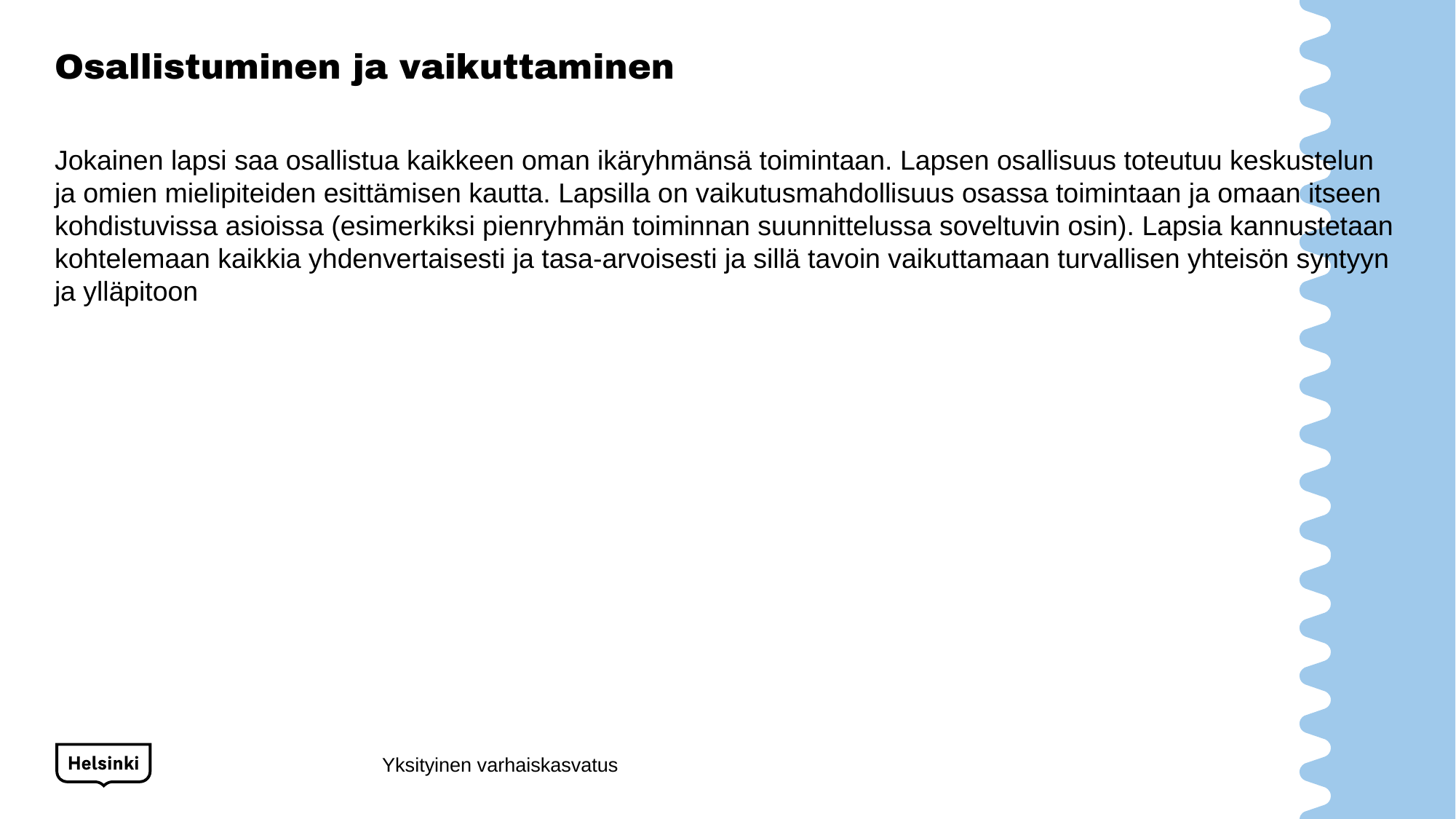

# Osallistuminen ja vaikuttaminen
Jokainen lapsi saa osallistua kaikkeen oman ikäryhmänsä toimintaan. Lapsen osallisuus toteutuu keskustelun ja omien mielipiteiden esittämisen kautta. Lapsilla on vaikutusmahdollisuus osassa toimintaan ja omaan itseen kohdistuvissa asioissa (esimerkiksi pienryhmän toiminnan suunnittelussa soveltuvin osin). Lapsia kannustetaan kohtelemaan kaikkia yhdenvertaisesti ja tasa-arvoisesti ja sillä tavoin vaikuttamaan turvallisen yhteisön syntyyn ja ylläpitoon
Yksityinen varhaiskasvatus
15